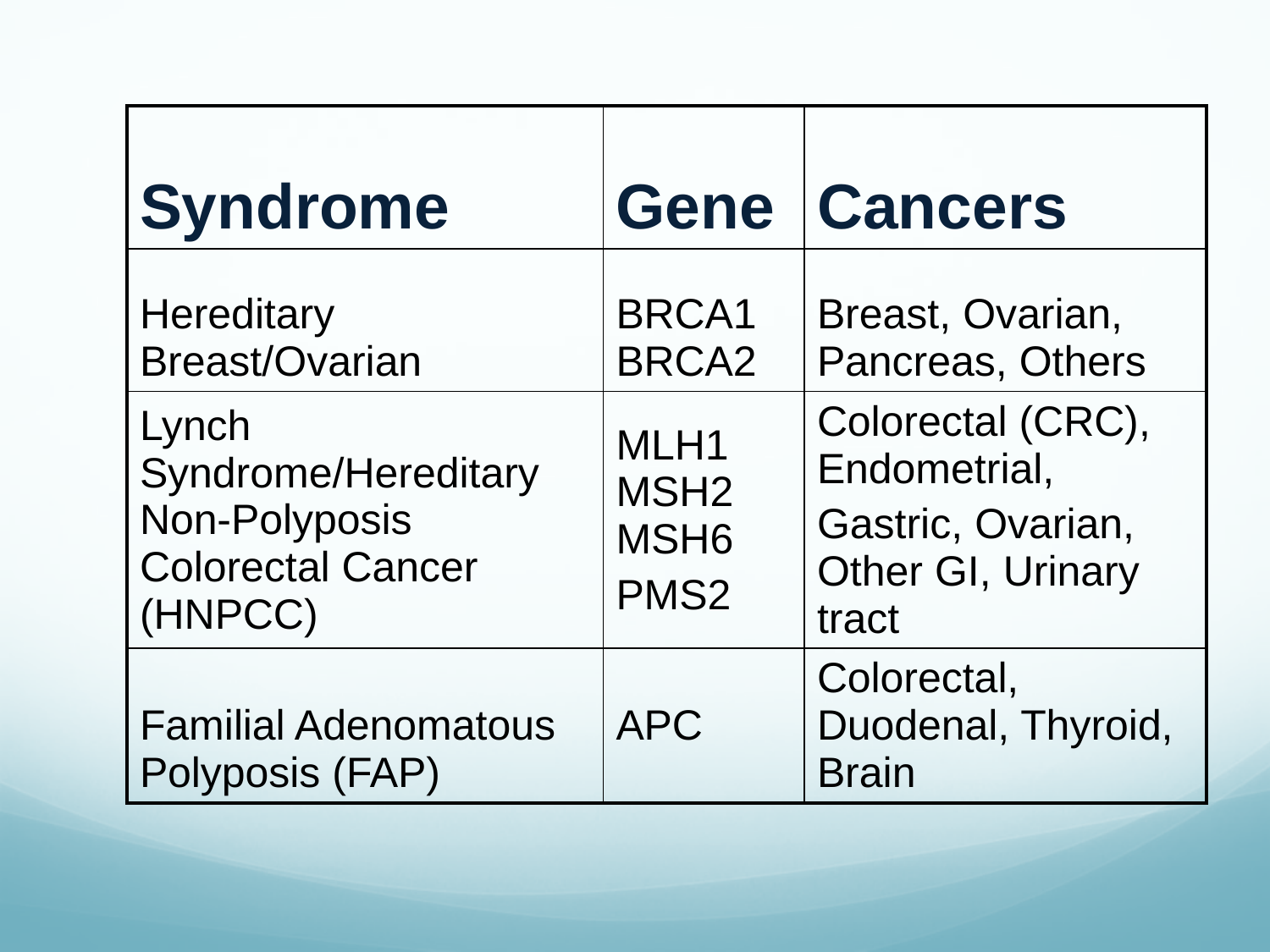

| Syndrome | Gene |  | Cancers |
| --- | --- | --- | --- |
| Hereditary Breast/Ovarian | BRCA1 BRCA2 |  | Breast, Ovarian, Pancreas, Others |
| Lynch Syndrome/Hereditary Non-Polyposis Colorectal Cancer (HNPCC) | MLH1 MSH2 MSH6 PMS2 |  | Colorectal (CRC), Endometrial, Gastric, Ovarian, Other GI, Urinary tract |
| Familial Adenomatous Polyposis (FAP) | APC |  | Colorectal, Duodenal, Thyroid, Brain |